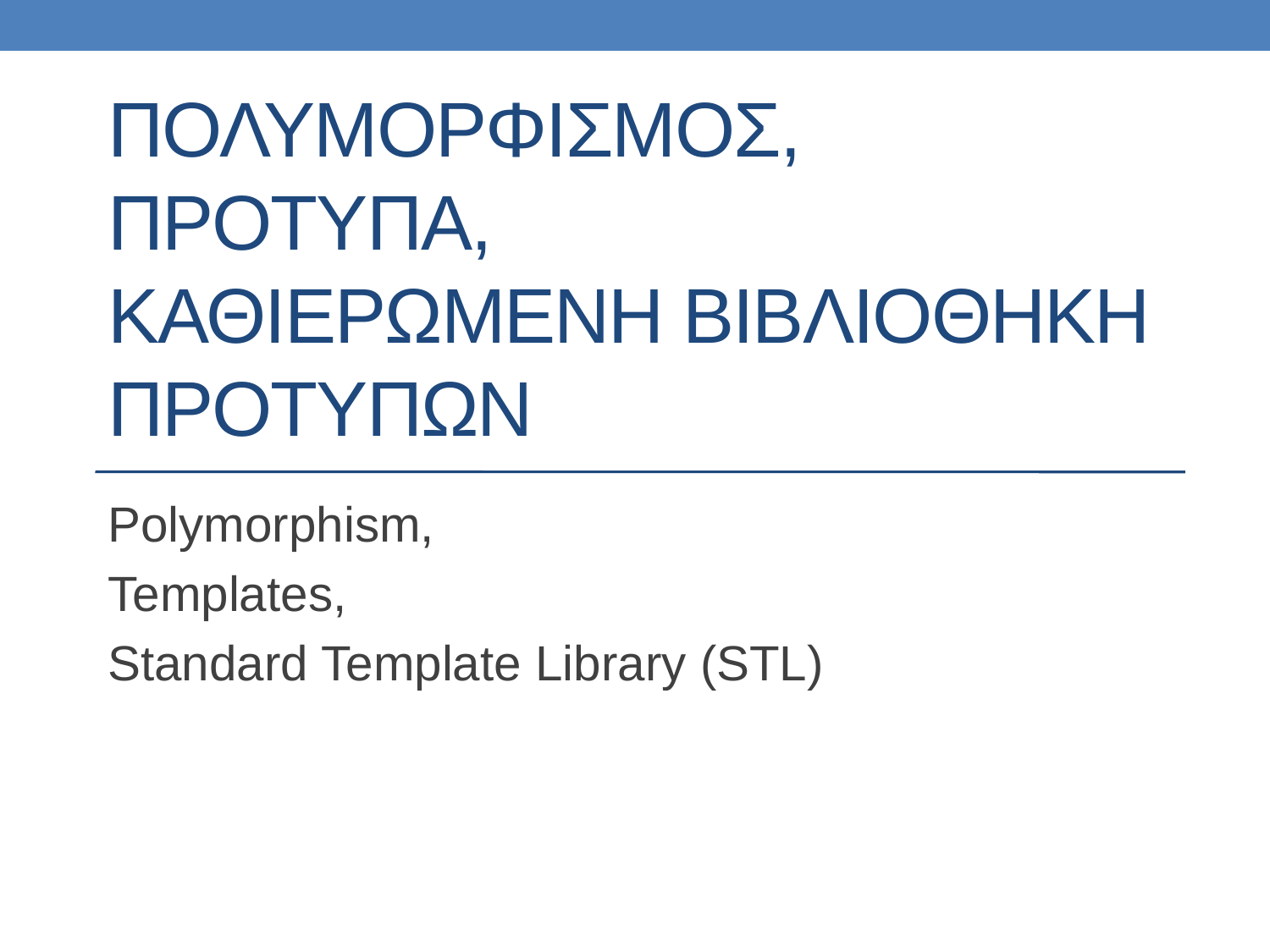

# ΠΟΛΥΜΟΡΦΙΣΜΟΣ, ΠΡΟΤΥΠΑ, ΚΑΘΙΕΡΩΜΕΝΗ ΒΙΒΛΙΟΘΗΚΗ ΠΡΟΤΥΠΩΝ
Polymorphism,
Templates,
Standard Template Library (STL)